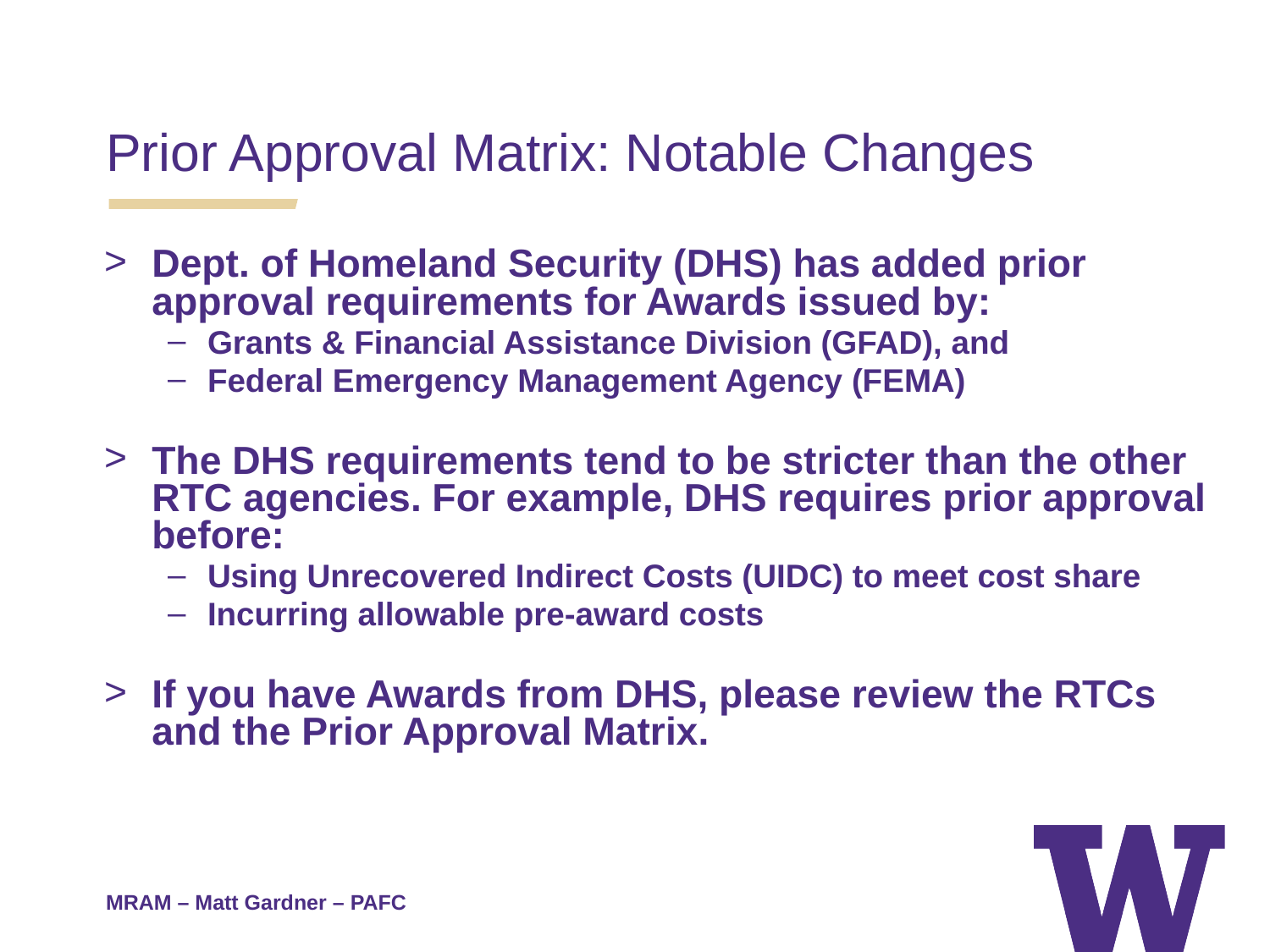

Prior Approval Matrix: Notable Changes
Dept. of Homeland Security (DHS) has added prior approval requirements for Awards issued by:
Grants & Financial Assistance Division (GFAD), and
Federal Emergency Management Agency (FEMA)

The DHS requirements tend to be stricter than the other RTC agencies. For example, DHS requires prior approval before:
Using Unrecovered Indirect Costs (UIDC) to meet cost share
Incurring allowable pre-award costs

If you have Awards from DHS, please review the RTCs and the Prior Approval Matrix.

MRAM – Matt Gardner – PAFC